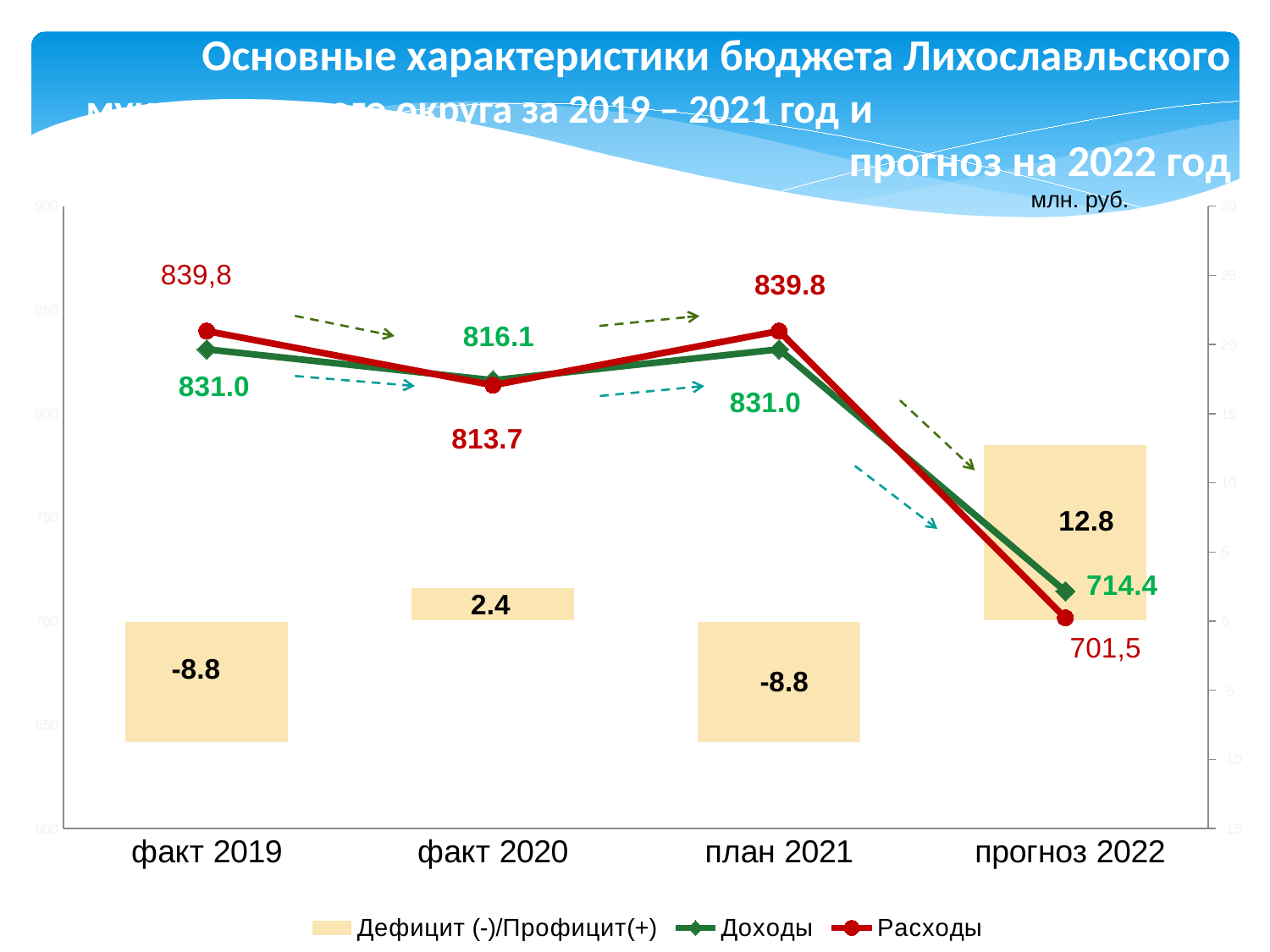

Основные характеристики бюджета Лихославльского муниципального округа за 2019 – 2021 год и                                     прогноз на 2022 год
млн. руб.

### Chart

| Category | Дефицит (-)/Профицит(+) | Доходы | Расходы |
|---|---|---|---|
| факт 2019 | -8.799999999999955 | 831.0 | 839.8 |
| факт 2020 | 2.3999999999999773 | 816.1 | 813.7 |
| план 2021 | -8.799999999999955 | 831.0 | 839.8 |
|  прогноз 2022 | 12.799999999999955 | 714.4 | 701.6 |